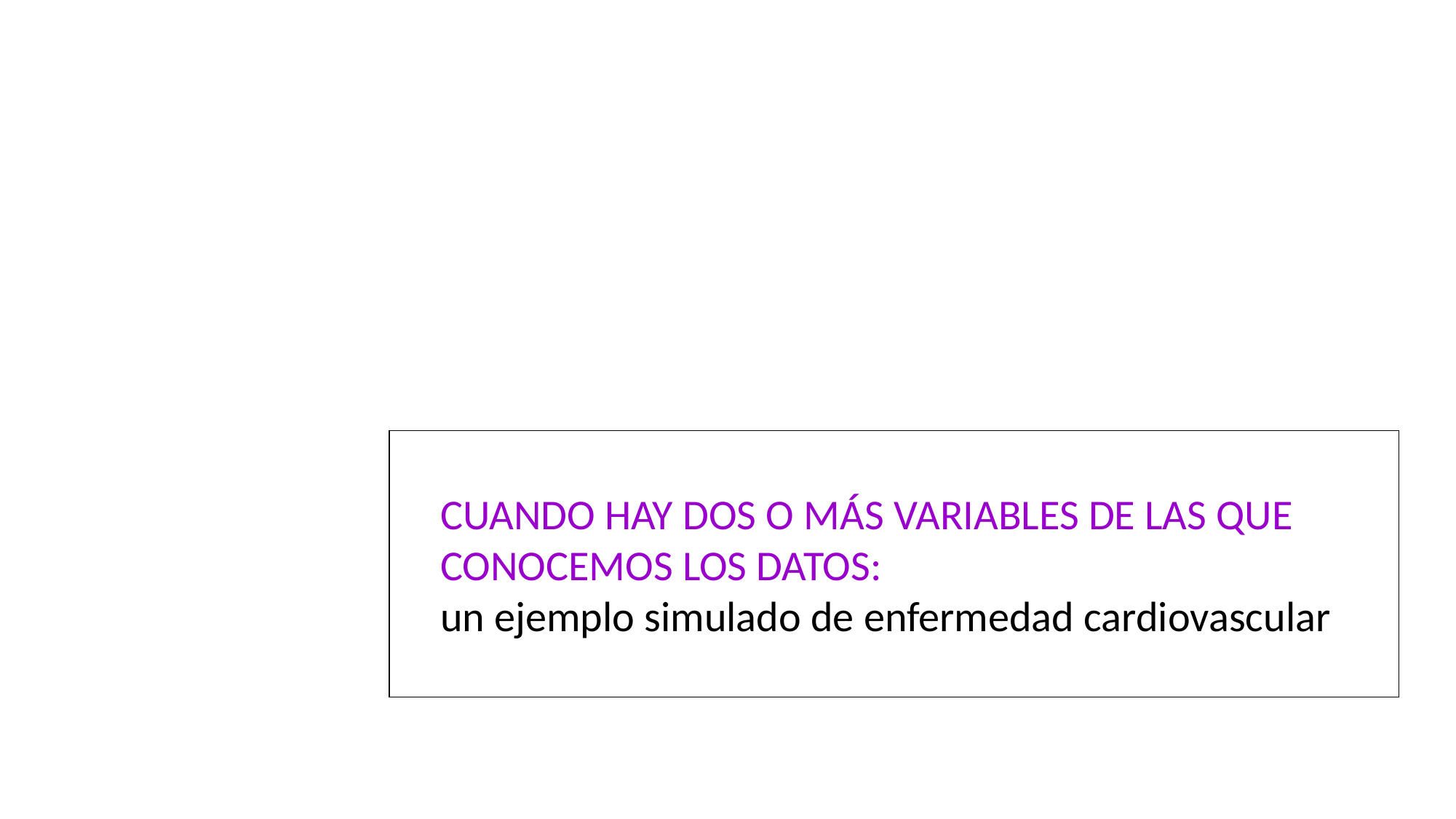

CUANDO HAY DOS O MÁS VARIABLES DE LAS QUE CONOCEMOS LOS DATOS:
un ejemplo simulado de enfermedad cardiovascular